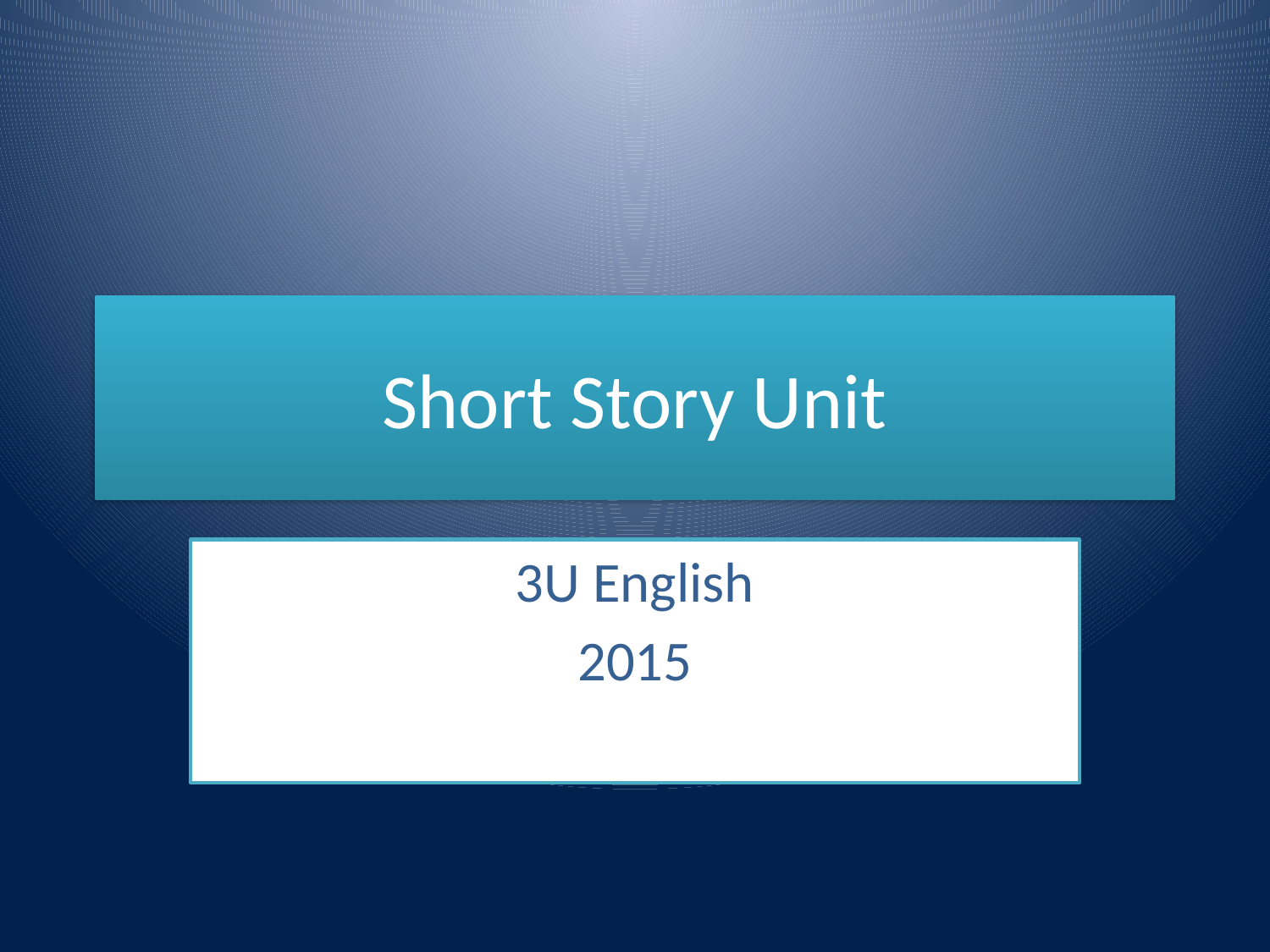

# Short Story Unit
3U English
2015